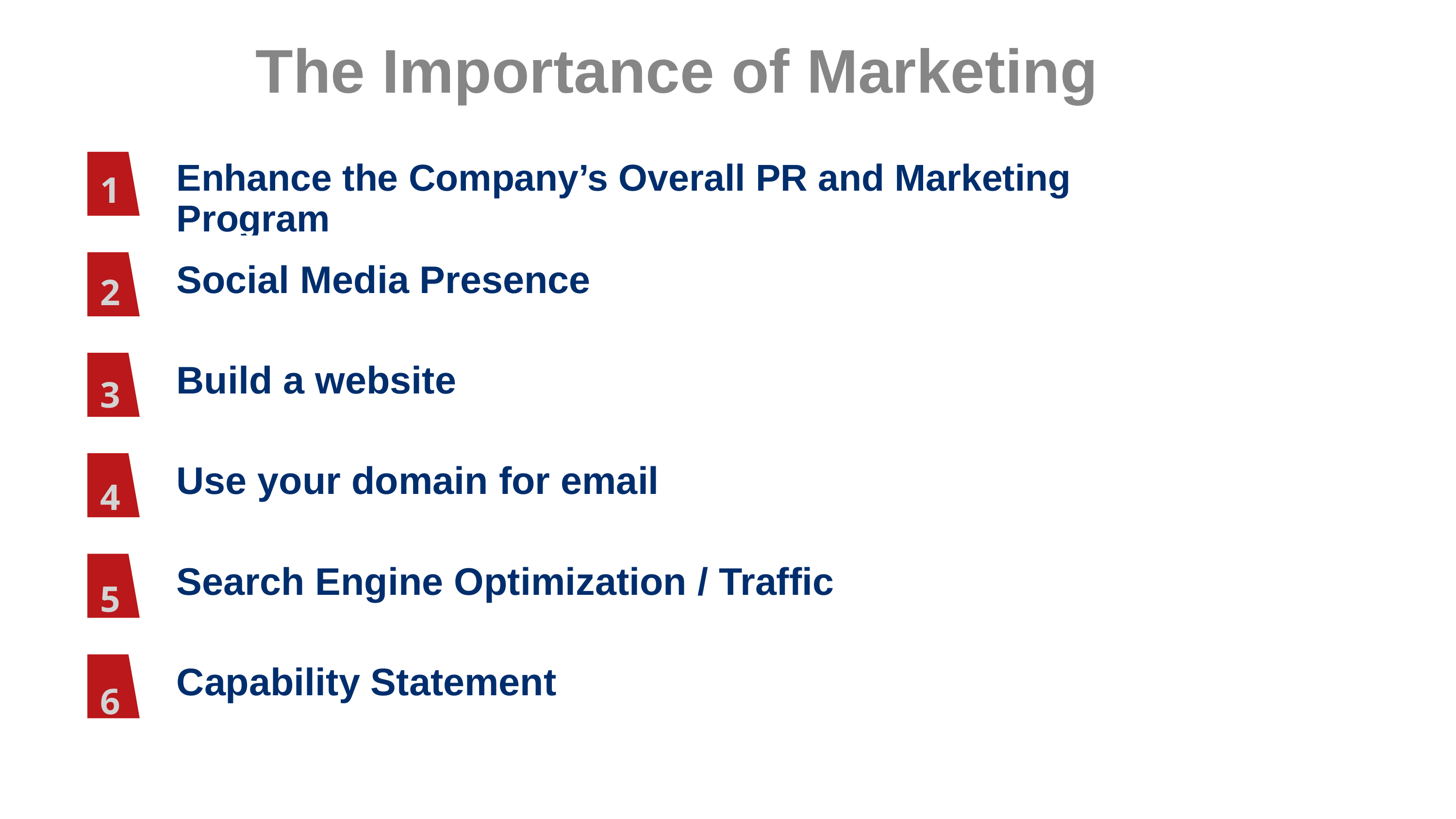

What is Procurement
The Importance of Marketing

Enhance the Company’s Overall PR and Marketing Program
1

Social Media Presence
2

Build a website
3

Use your domain for email
4

Search Engine Optimization / Traffic
5

Capability Statement
6